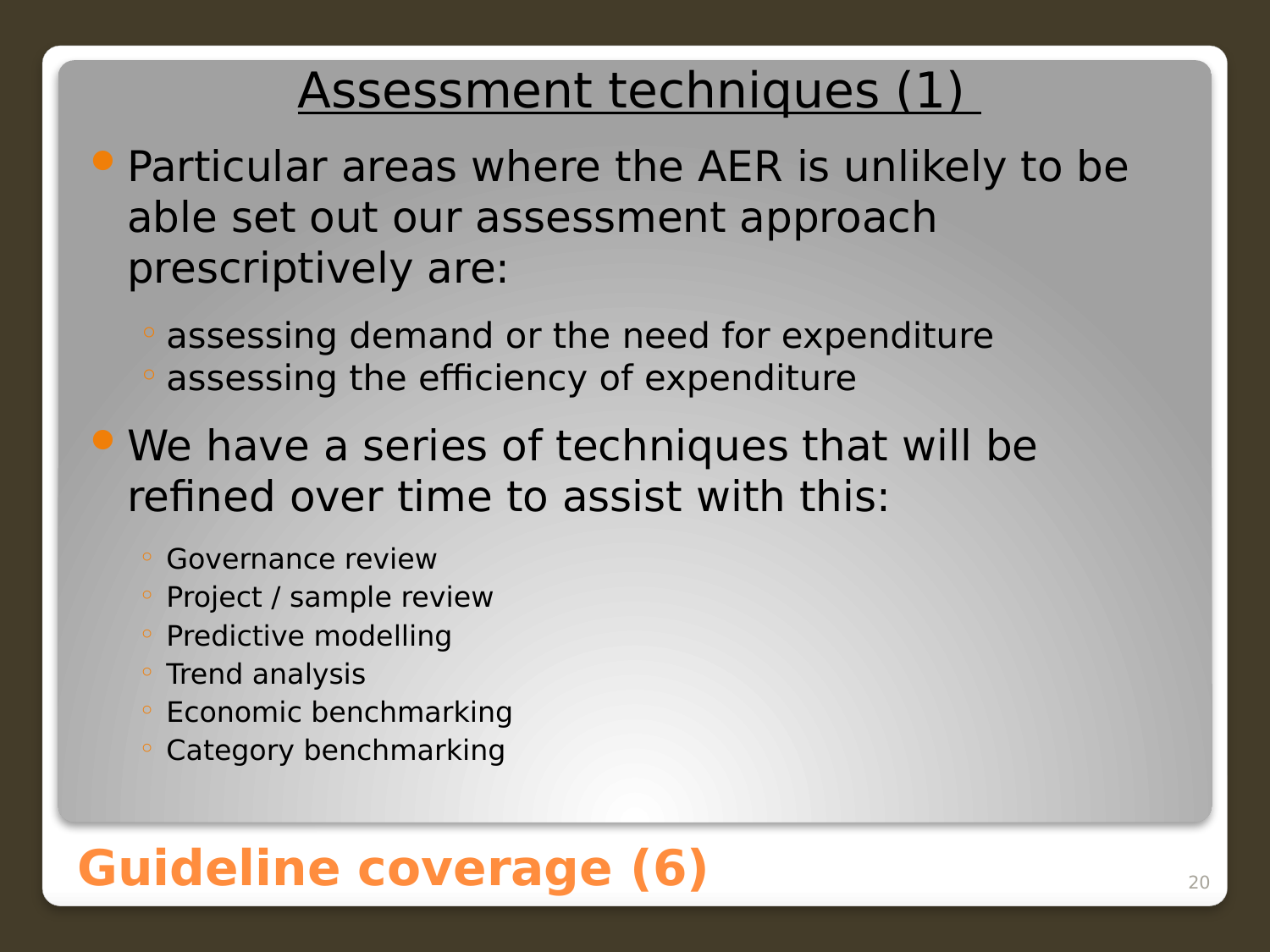

Assessment techniques (1)
Particular areas where the AER is unlikely to be able set out our assessment approach prescriptively are:
assessing demand or the need for expenditure
assessing the efficiency of expenditure
We have a series of techniques that will be refined over time to assist with this:
Governance review
Project / sample review
Predictive modelling
Trend analysis
Economic benchmarking
Category benchmarking

# Guideline coverage (6)
20